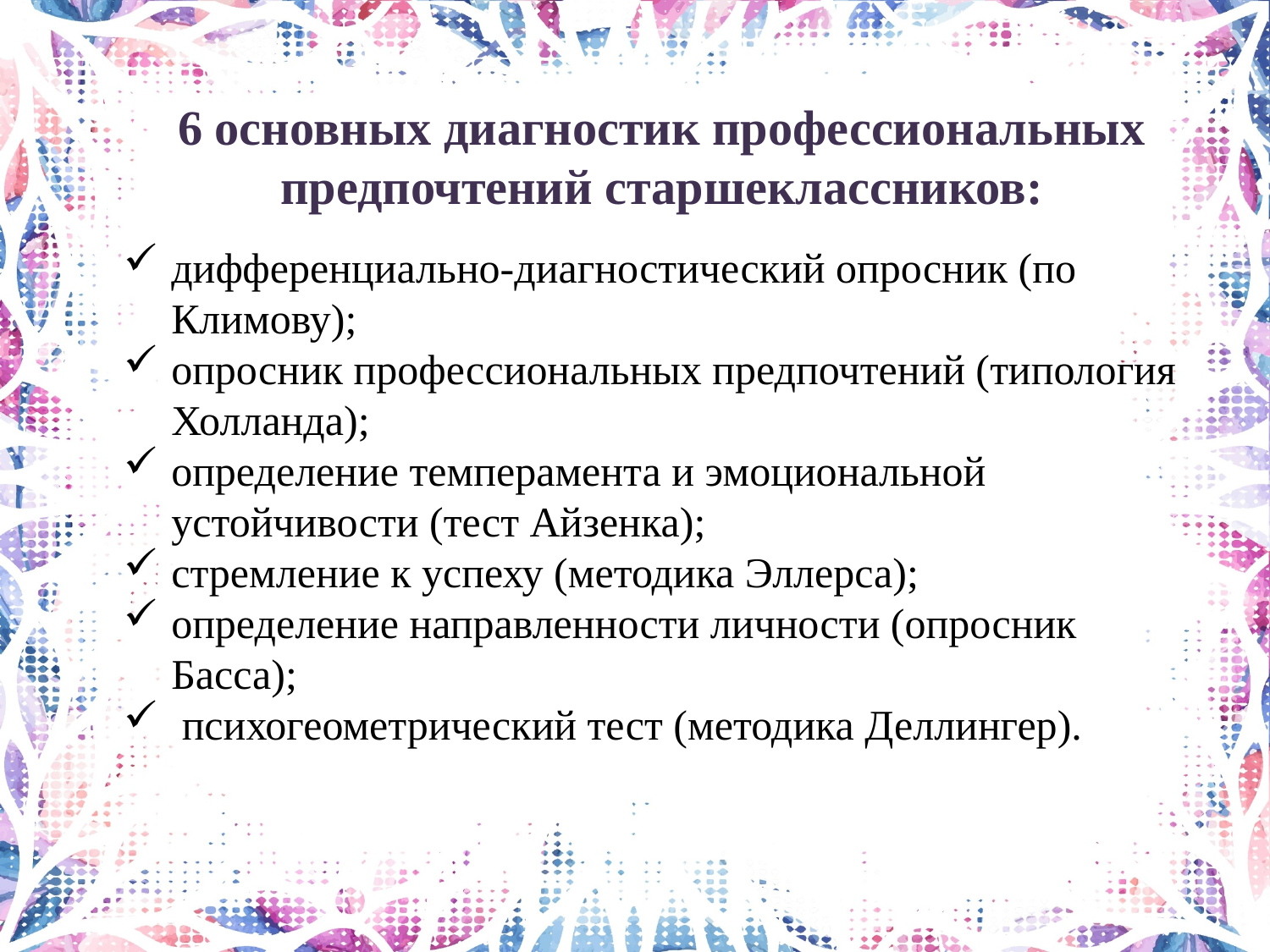

6 основных диагностик профессиональных предпочтений старшеклассников:
дифференциально-диагностический опросник (по Климову);
опросник профессиональных предпочтений (типология Холланда);
определение темперамента и эмоциональной устойчивости (тест Айзенка);
стремление к успеху (методика Эллерса);
определение направленности личности (опросник Басса);
 психогеометрический тест (методика Деллингер).